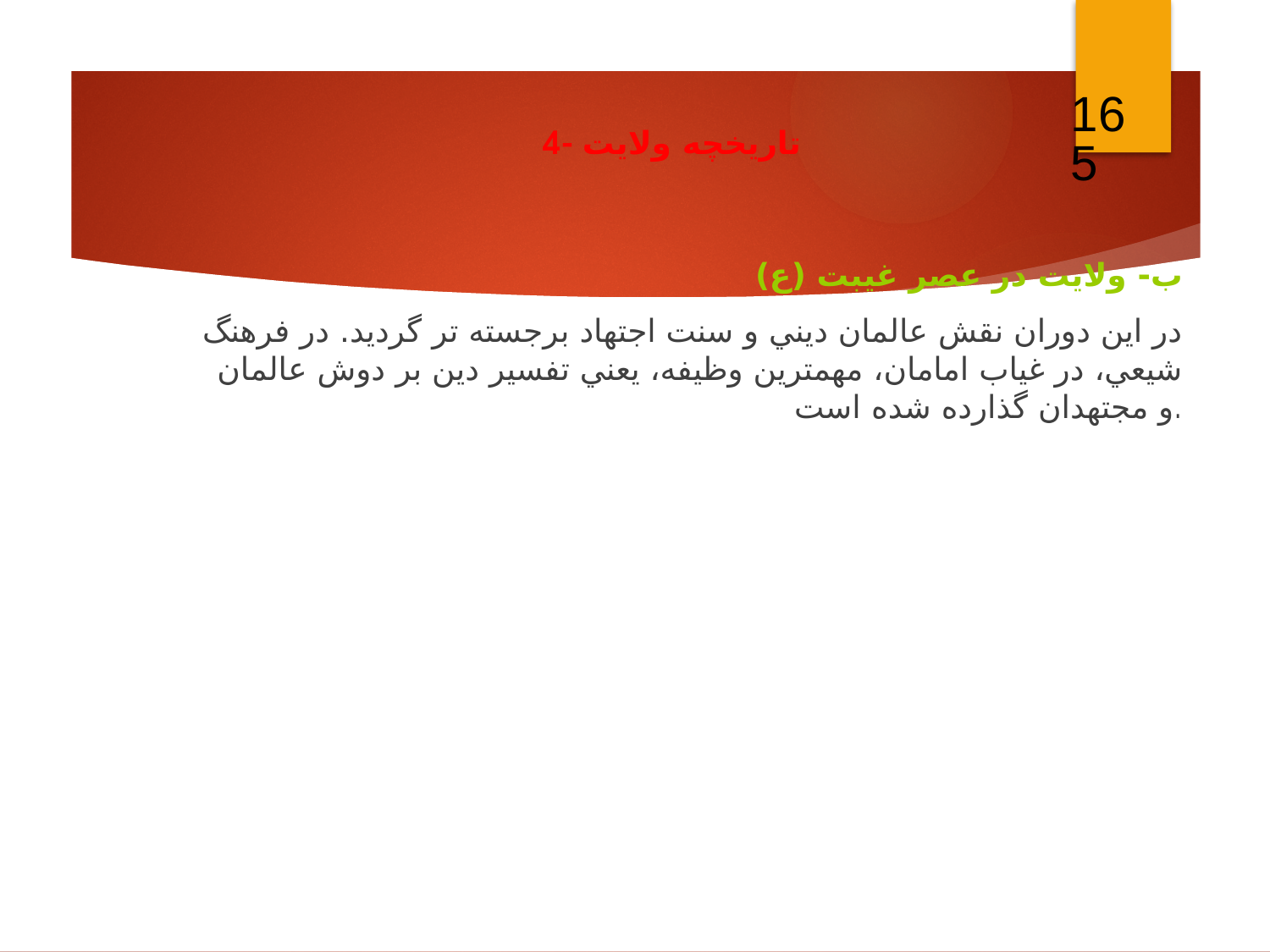

165
4- تاريخچه ولايت

ب- ولايت در عصر غيبت (ع)
در اين دوران نقش عالمان ديني و سنت اجتهاد برجسته تر گرديد. در فرهنگ شيعي، در غياب امامان، مهمترين وظيفه، يعني تفسير دين بر دوش عالمان و مجتهدان گذارده شده است.